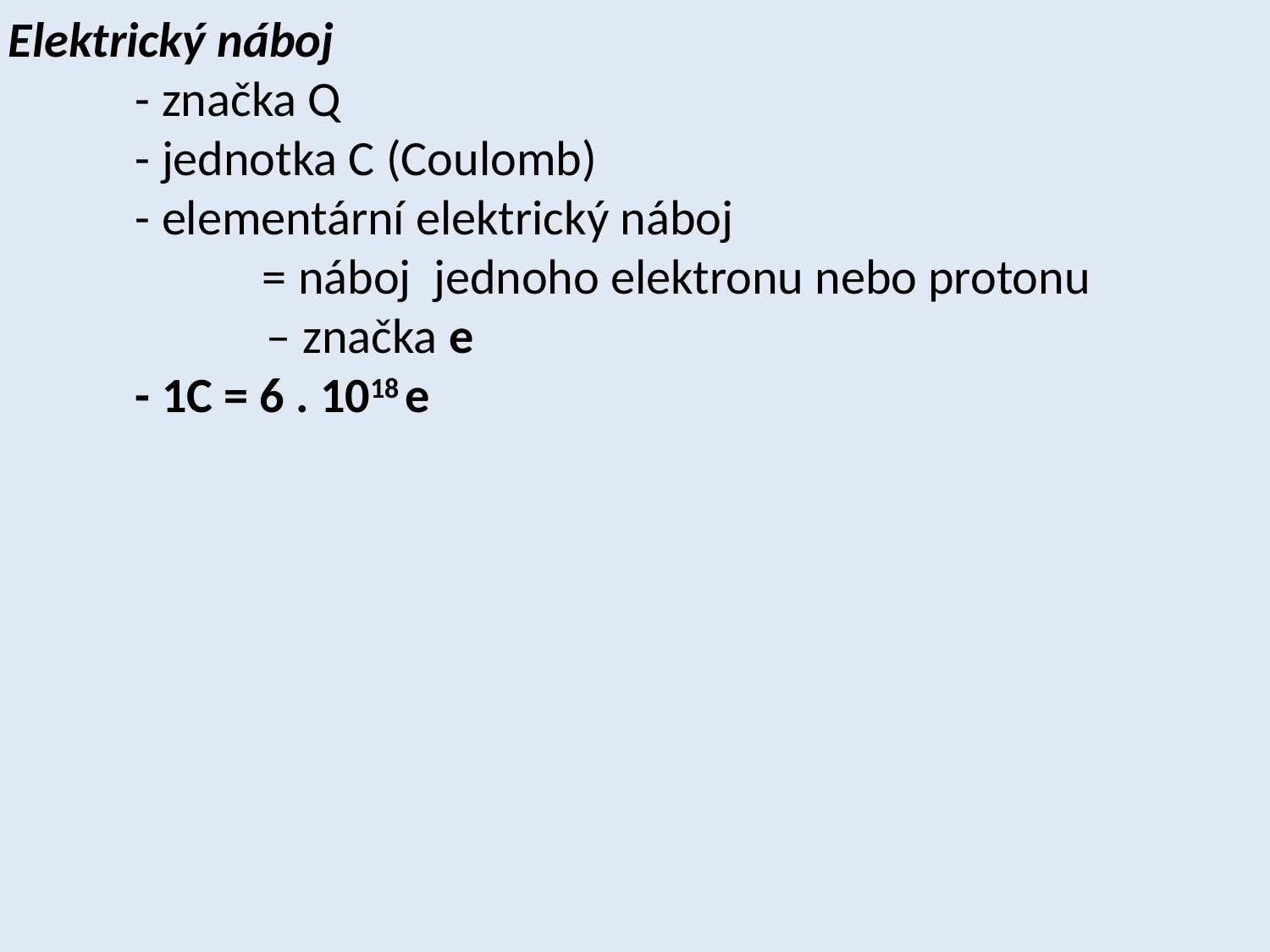

Elektrický náboj
	- značka Q
	- jednotka C (Coulomb)
	- elementární elektrický náboj
		= náboj  jednoho elektronu nebo protonu
                       – značka e
	- 1C = 6 . 1018 e